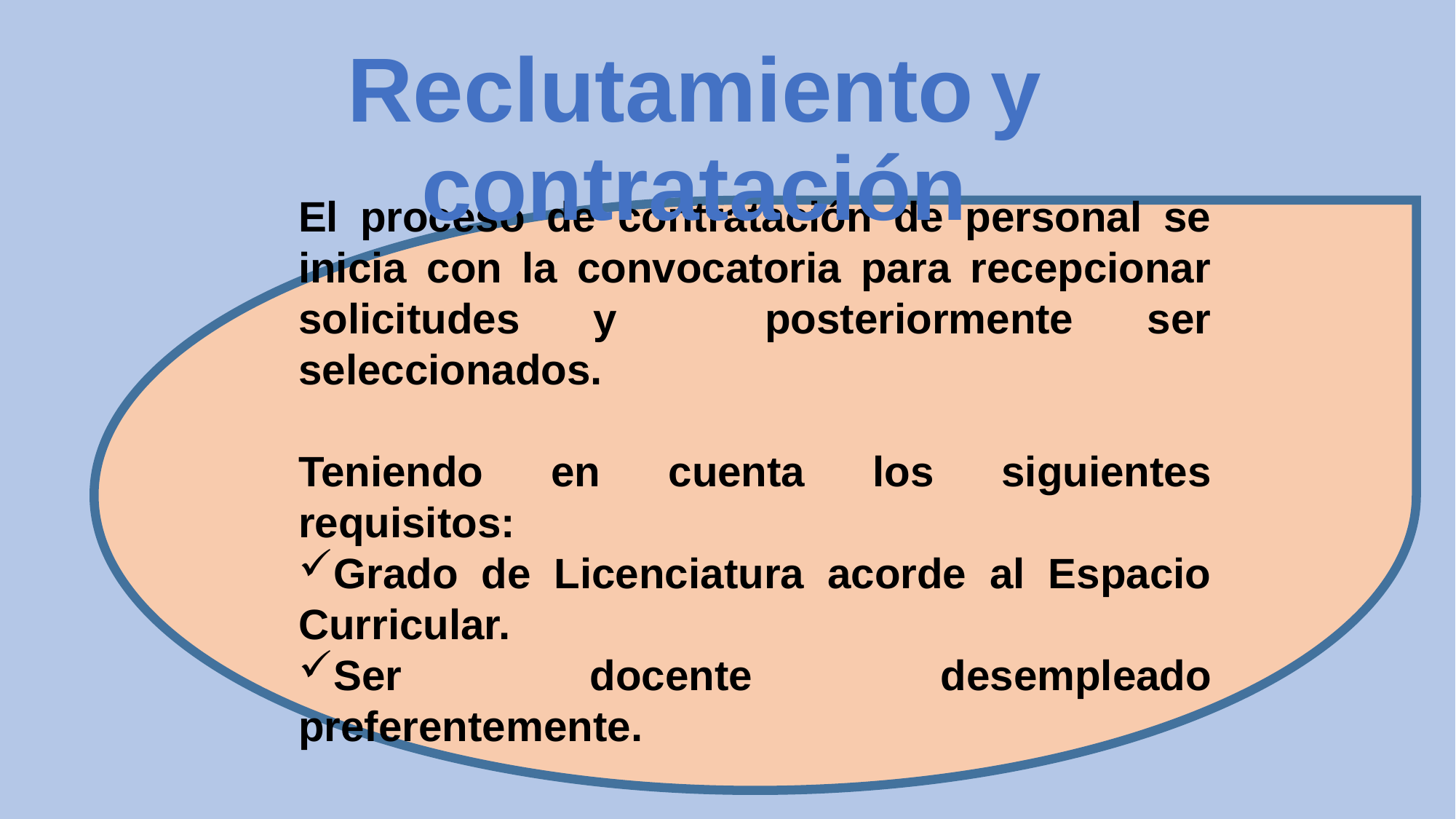

Reclutamiento y contratación
El proceso de contratación de personal se inicia con la convocatoria para recepcionar solicitudes y  posteriormente ser seleccionados.

Teniendo en cuenta los siguientes requisitos:
Grado de Licenciatura acorde al Espacio Curricular.
Ser docente desempleado preferentemente.